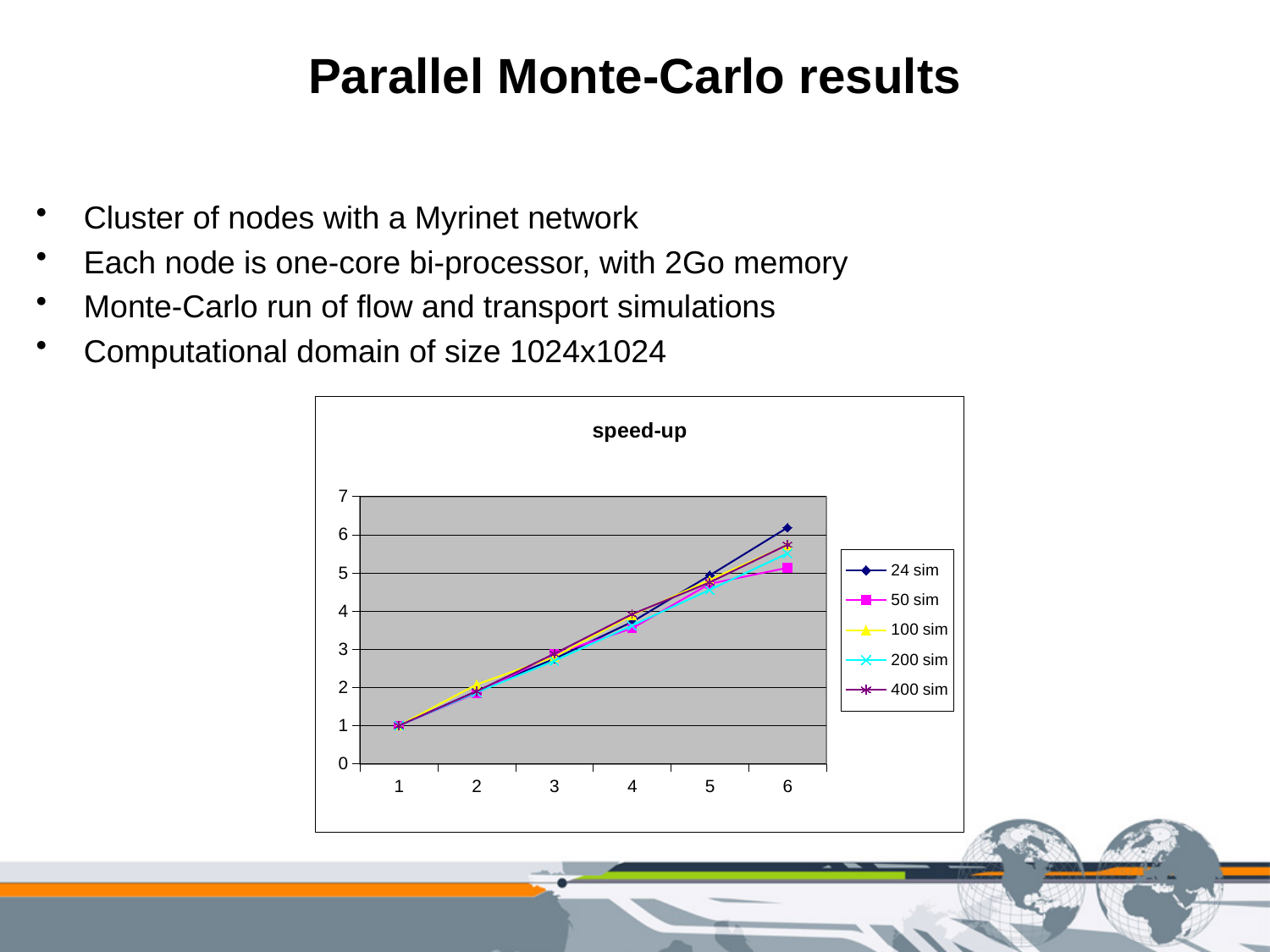

# Parallel Monte-Carlo results
Cluster of nodes with a Myrinet network
Each node is one-core bi-processor, with 2Go memory
Monte-Carlo run of flow and transport simulations
Computational domain of size 1024x1024

### Chart: speed-up

| Category |  |  |  |  |  |
|---|---|---|---|---|---|